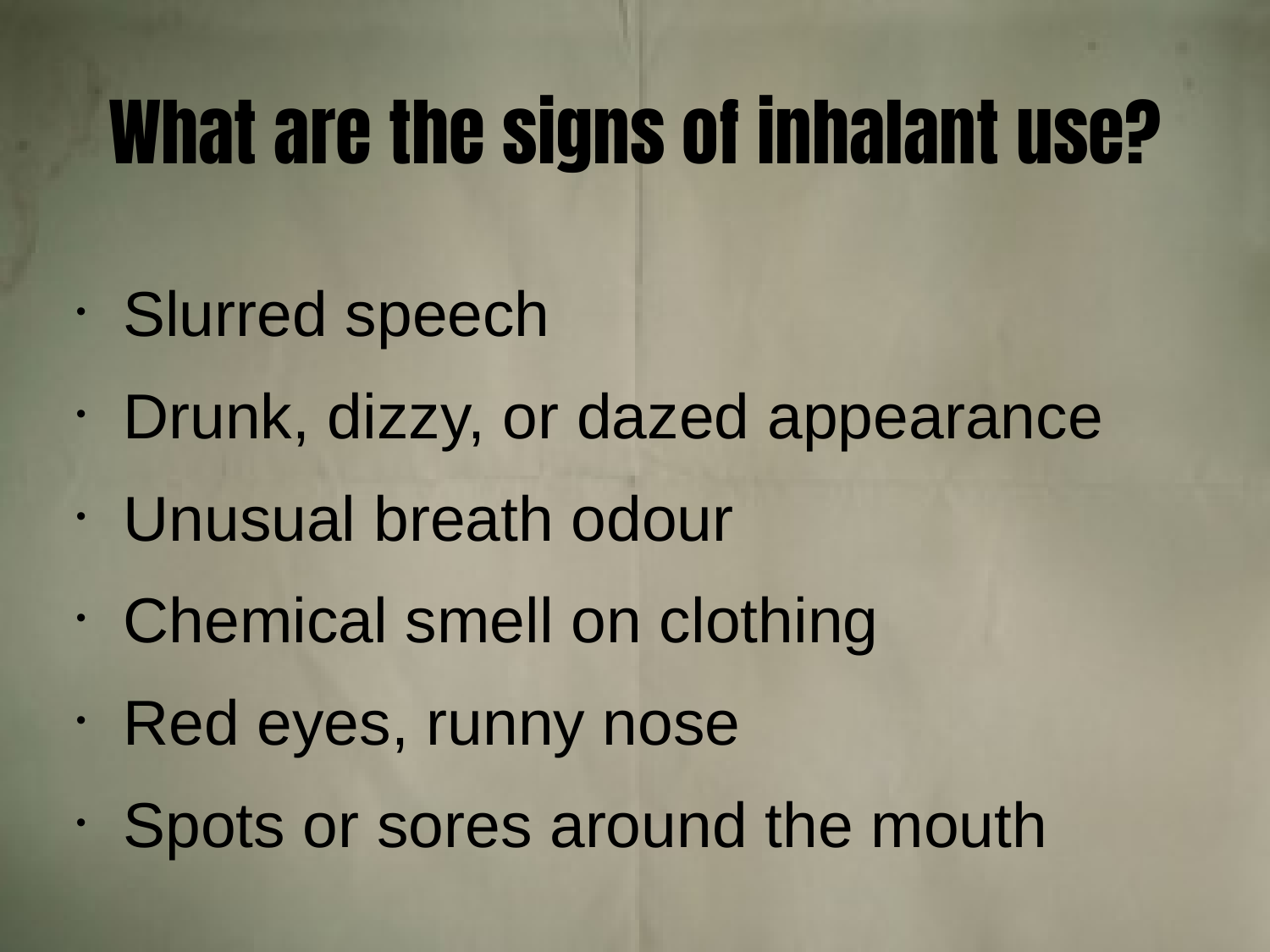

# What are the signs of inhalant use?
Slurred speech
Drunk, dizzy, or dazed appearance
Unusual breath odour
Chemical smell on clothing
Red eyes, runny nose
Spots or sores around the mouth